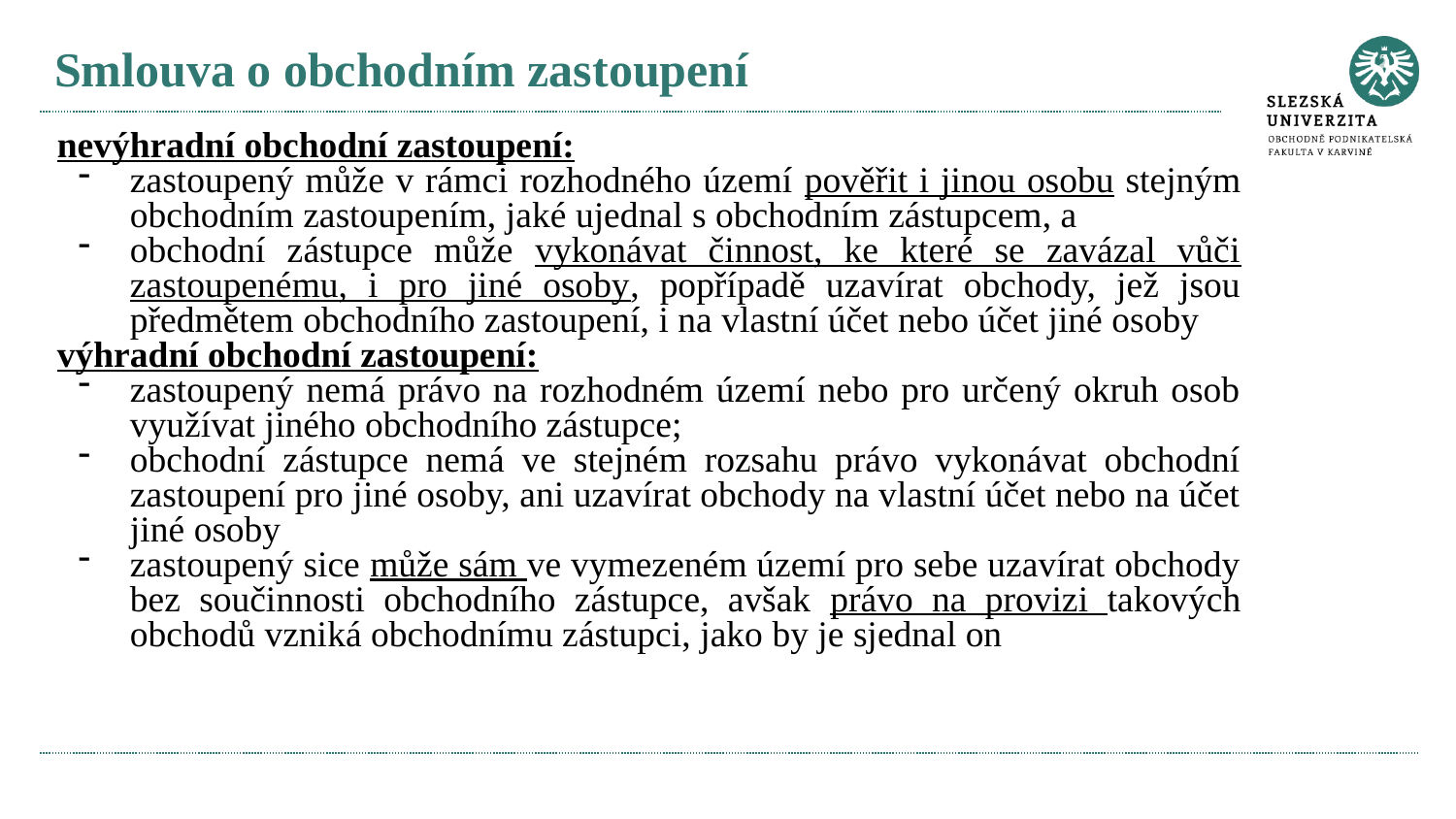

# Smlouva o obchodním zastoupení
nevýhradní obchodní zastoupení:
zastoupený může v rámci rozhodného území pověřit i jinou osobu stejným obchodním zastoupením, jaké ujednal s obchodním zástupcem, a
obchodní zástupce může vykonávat činnost, ke které se zavázal vůči zastoupenému, i pro jiné osoby, popřípadě uzavírat obchody, jež jsou předmětem obchodního zastoupení, i na vlastní účet nebo účet jiné osoby
výhradní obchodní zastoupení:
zastoupený nemá právo na rozhodném území nebo pro určený okruh osob využívat jiného obchodního zástupce;
obchodní zástupce nemá ve stejném rozsahu právo vykonávat obchodní zastoupení pro jiné osoby, ani uzavírat obchody na vlastní účet nebo na účet jiné osoby
zastoupený sice může sám ve vymezeném území pro sebe uzavírat obchody bez součinnosti obchodního zástupce, avšak právo na provizi takových obchodů vzniká obchodnímu zástupci, jako by je sjednal on